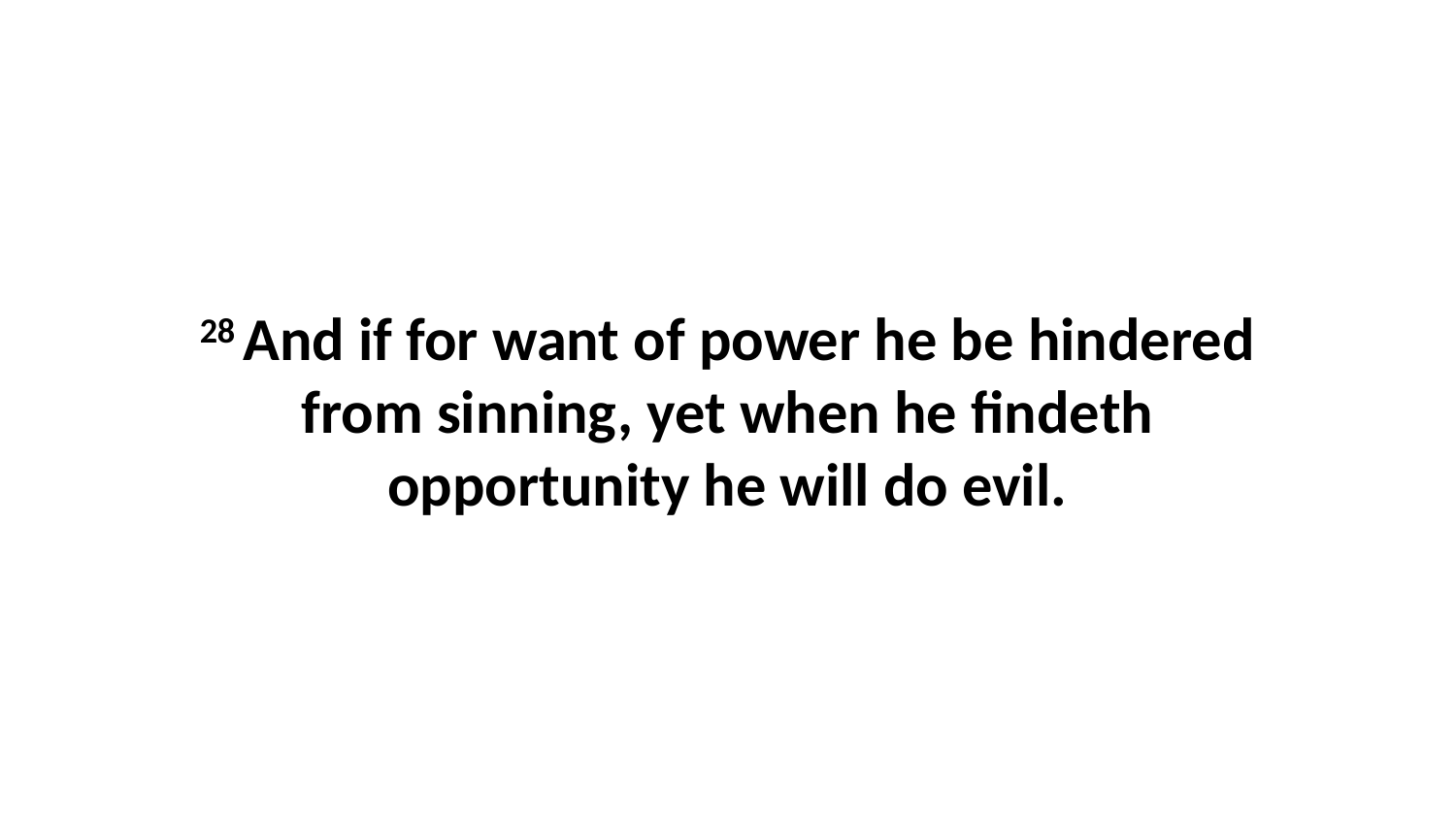

28 And if for want of power he be hindered from sinning, yet when he findeth opportunity he will do evil.